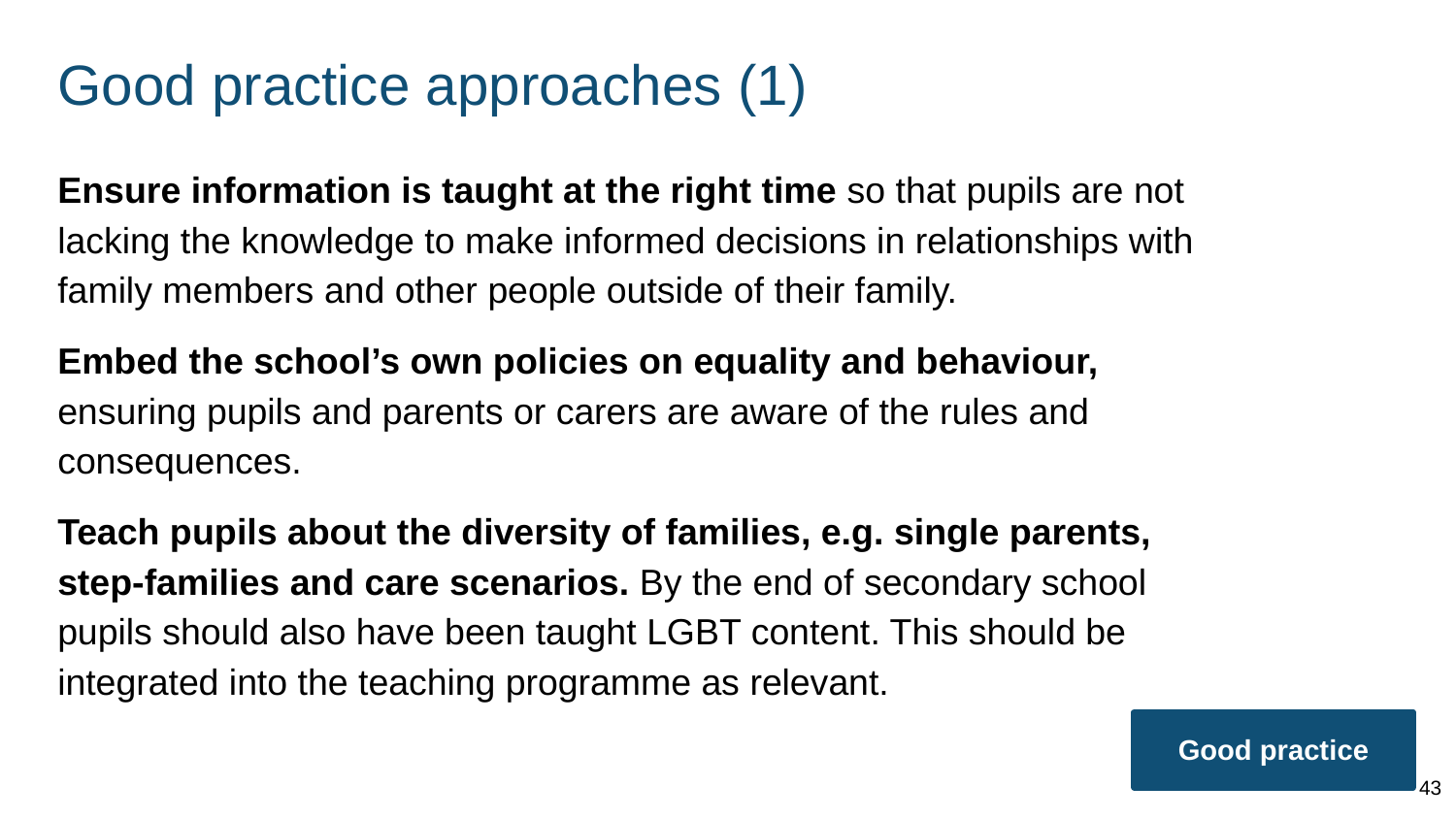

# Good practice approaches (1)

Ensure information is taught at the right time so that pupils are not lacking the knowledge to make informed decisions in relationships with family members and other people outside of their family.
Embed the school’s own policies on equality and behaviour, ensuring pupils and parents or carers are aware of the rules and consequences.
Teach pupils about the diversity of families, e.g. single parents, step-families and care scenarios. By the end of secondary school pupils should also have been taught LGBT content. This should be integrated into the teaching programme as relevant.

Good practice
43